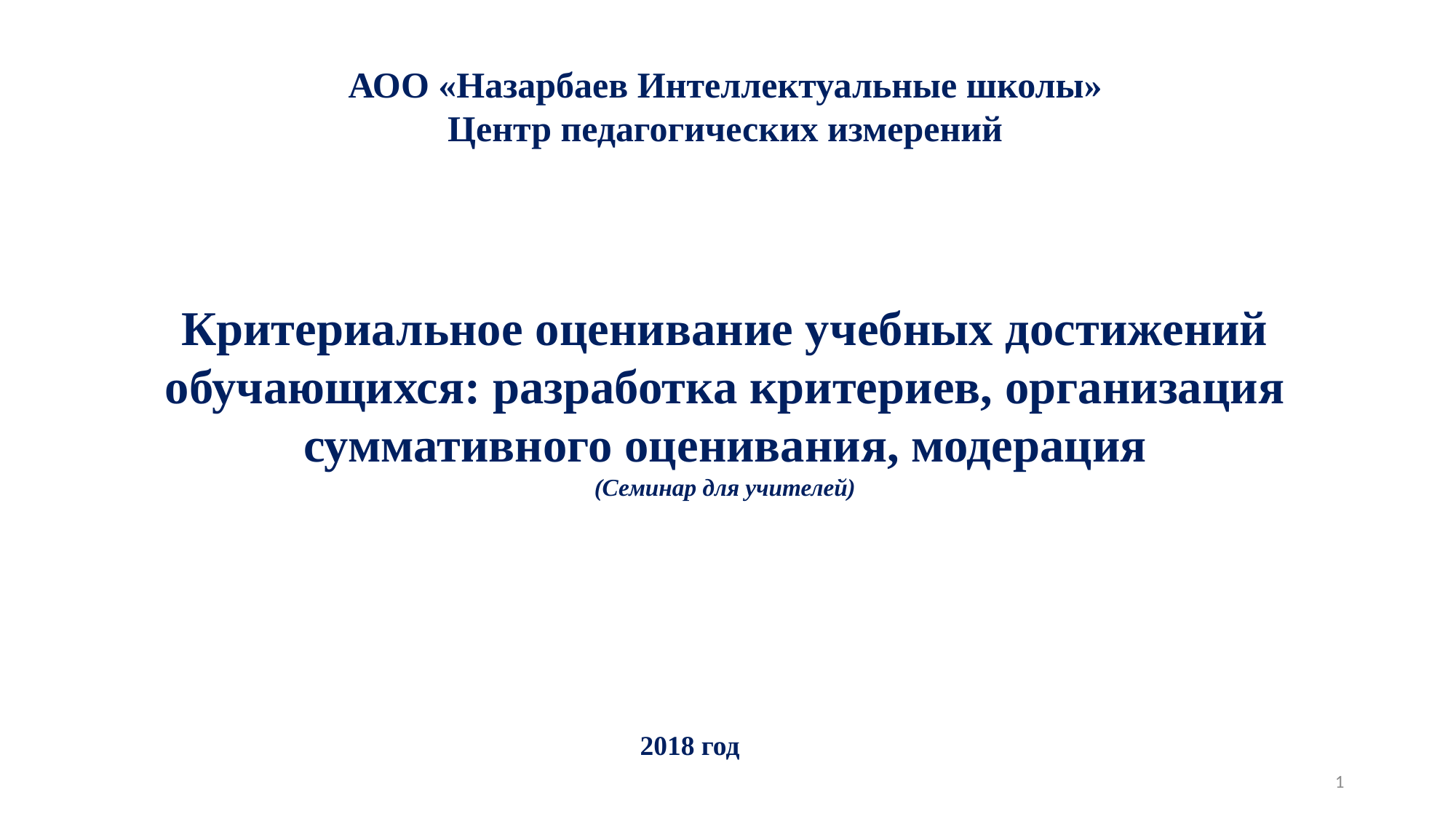

АОО «Назарбаев Интеллектуальные школы»
Центр педагогических измерений
Критериальное оценивание учебных достижений обучающихся: разработка критериев, организация суммативного оценивания, модерация
(Семинар для учителей)
2018 год
1